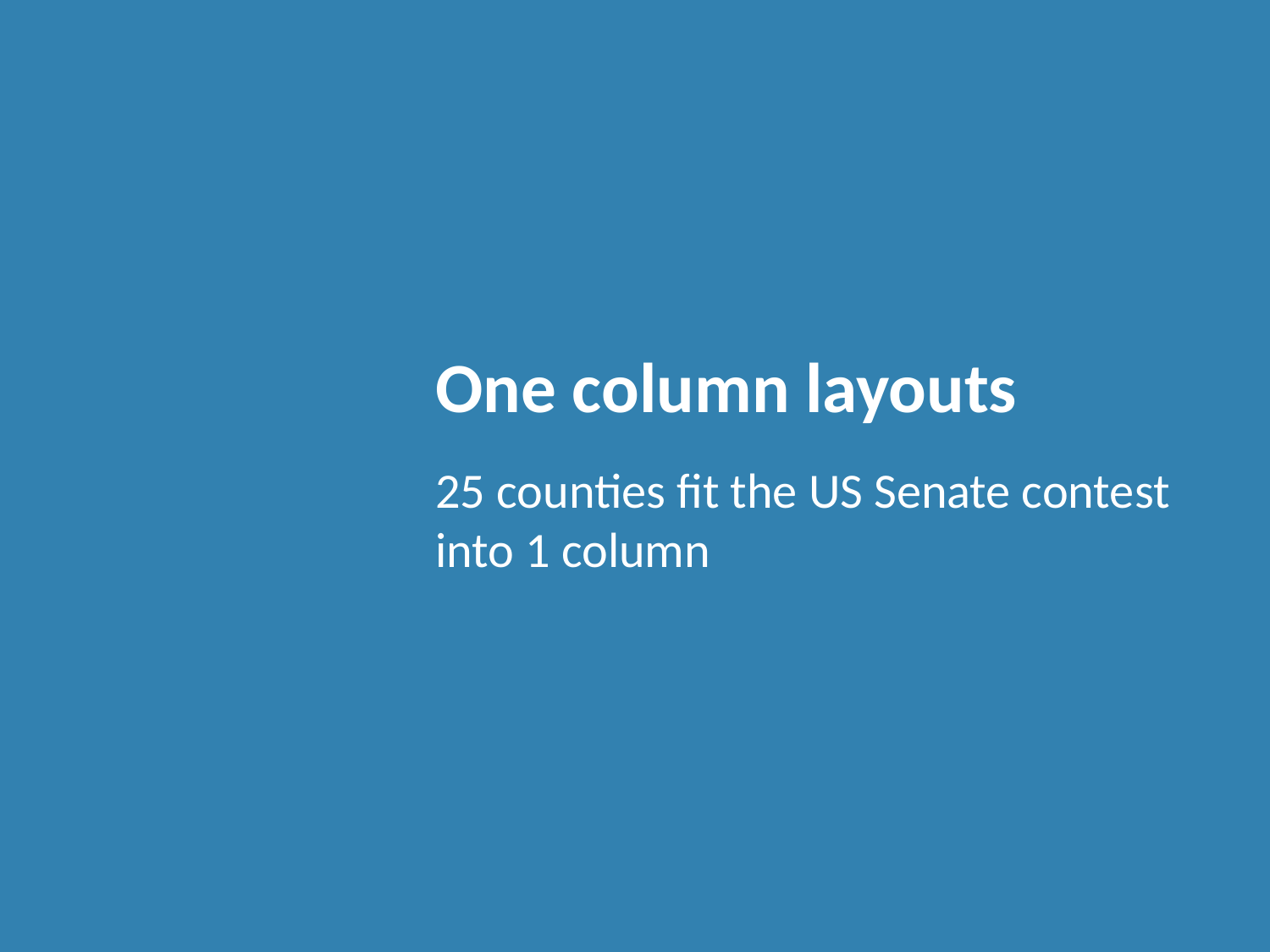

# One column layouts
25 counties fit the US Senate contest into 1 column